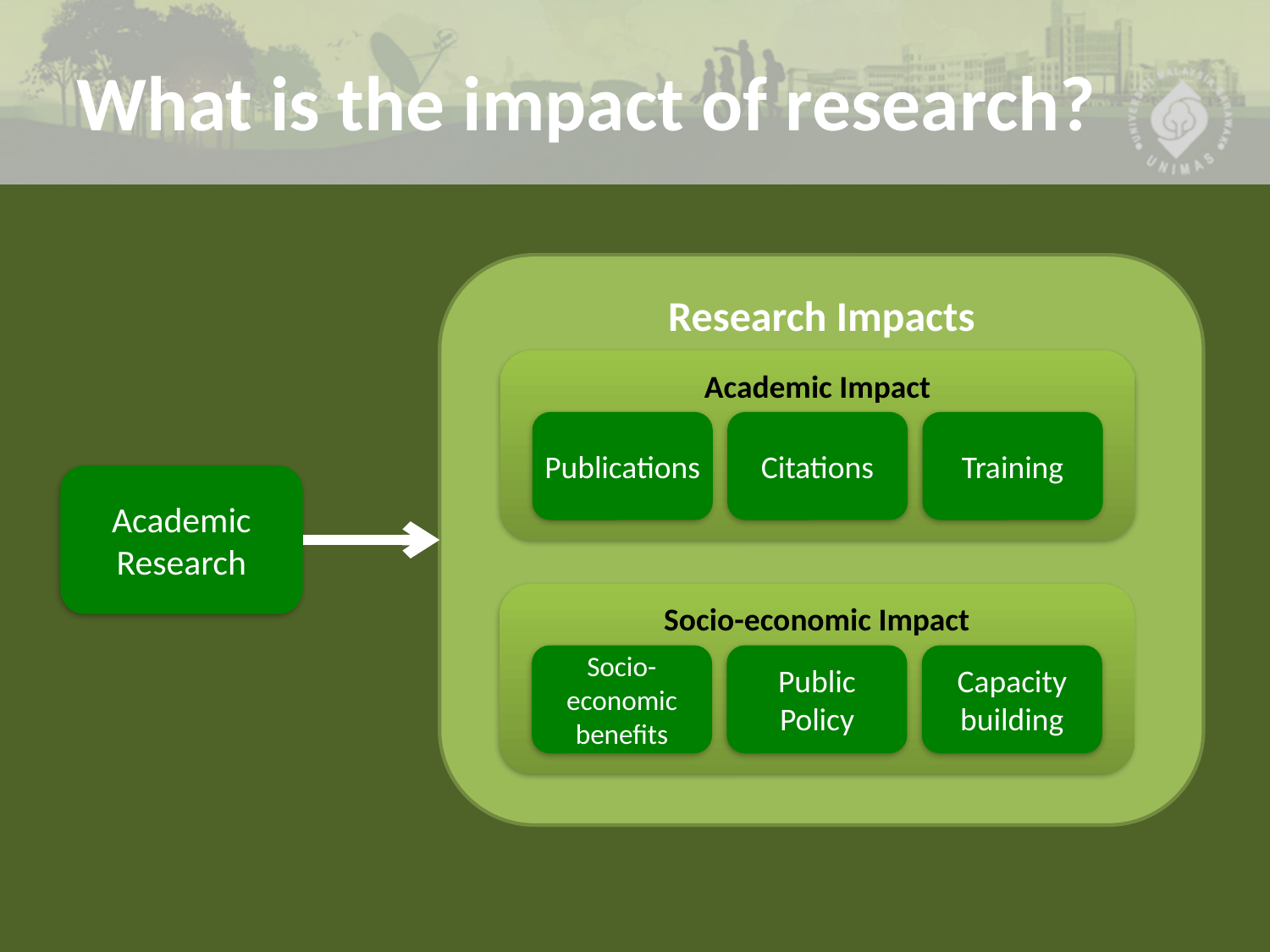

# What is the impact of research?
Research Impacts
Academic Impact
Publications
Citations
Training
Academic Research
Socio-economic Impact
Socio-economic benefits
Public Policy
Capacity building